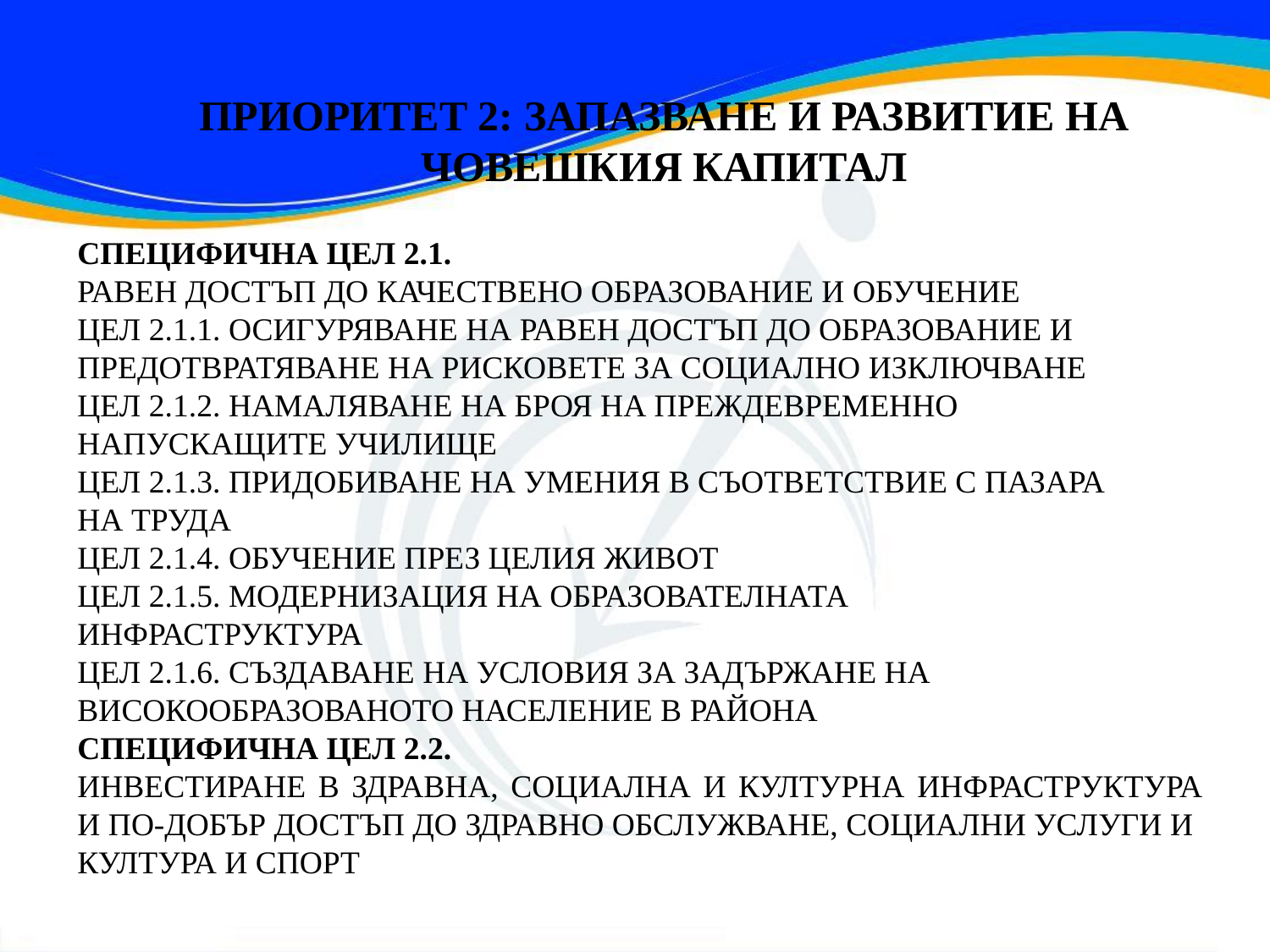

ПРИОРИТЕТ 2: ЗАПАЗВАНЕ И РАЗВИТИЕ НА ЧОВЕШКИЯ КАПИТАЛ

СПЕЦИФИЧНА ЦЕЛ 2.1.
РАВЕН ДОСТЪП ДО КАЧЕСТВЕНО ОБРАЗОВАНИЕ И ОБУЧЕНИЕ
ЦЕЛ 2.1.1. ОСИГУРЯВАНЕ НА РАВЕН ДОСТЪП ДО ОБРАЗОВАНИЕ И
ПРЕДОТВРАТЯВАНЕ НА РИСКОВЕТЕ ЗА СОЦИАЛНО ИЗКЛЮЧВАНЕ
ЦЕЛ 2.1.2. НАМАЛЯВАНЕ НА БРОЯ НА ПРЕЖДЕВРЕМЕННО
НАПУСКАЩИТЕ УЧИЛИЩЕ
ЦЕЛ 2.1.3. ПРИДОБИВАНЕ НА УМЕНИЯ В СЪОТВЕТСТВИЕ С ПАЗАРА
НА ТРУДА
ЦЕЛ 2.1.4. ОБУЧЕНИЕ ПРЕЗ ЦЕЛИЯ ЖИВОТ
ЦЕЛ 2.1.5. МОДЕРНИЗАЦИЯ НА ОБРАЗОВАТЕЛНАТА
ИНФРАСТРУКТУРА
ЦЕЛ 2.1.6. СЪЗДАВАНЕ НА УСЛОВИЯ ЗА ЗАДЪРЖАНЕ НА
ВИСОКООБРАЗОВАНОТО НАСЕЛЕНИЕ В РАЙОНА
СПЕЦИФИЧНА ЦЕЛ 2.2.
ИНВЕСТИРАНЕ В ЗДРАВНА, СОЦИАЛНА И КУЛТУРНА ИНФРАСТРУКТУРА И ПО-ДОБЪР ДОСТЪП ДО ЗДРАВНО ОБСЛУЖВАНЕ, СОЦИАЛНИ УСЛУГИ И
КУЛТУРА И СПОРТ